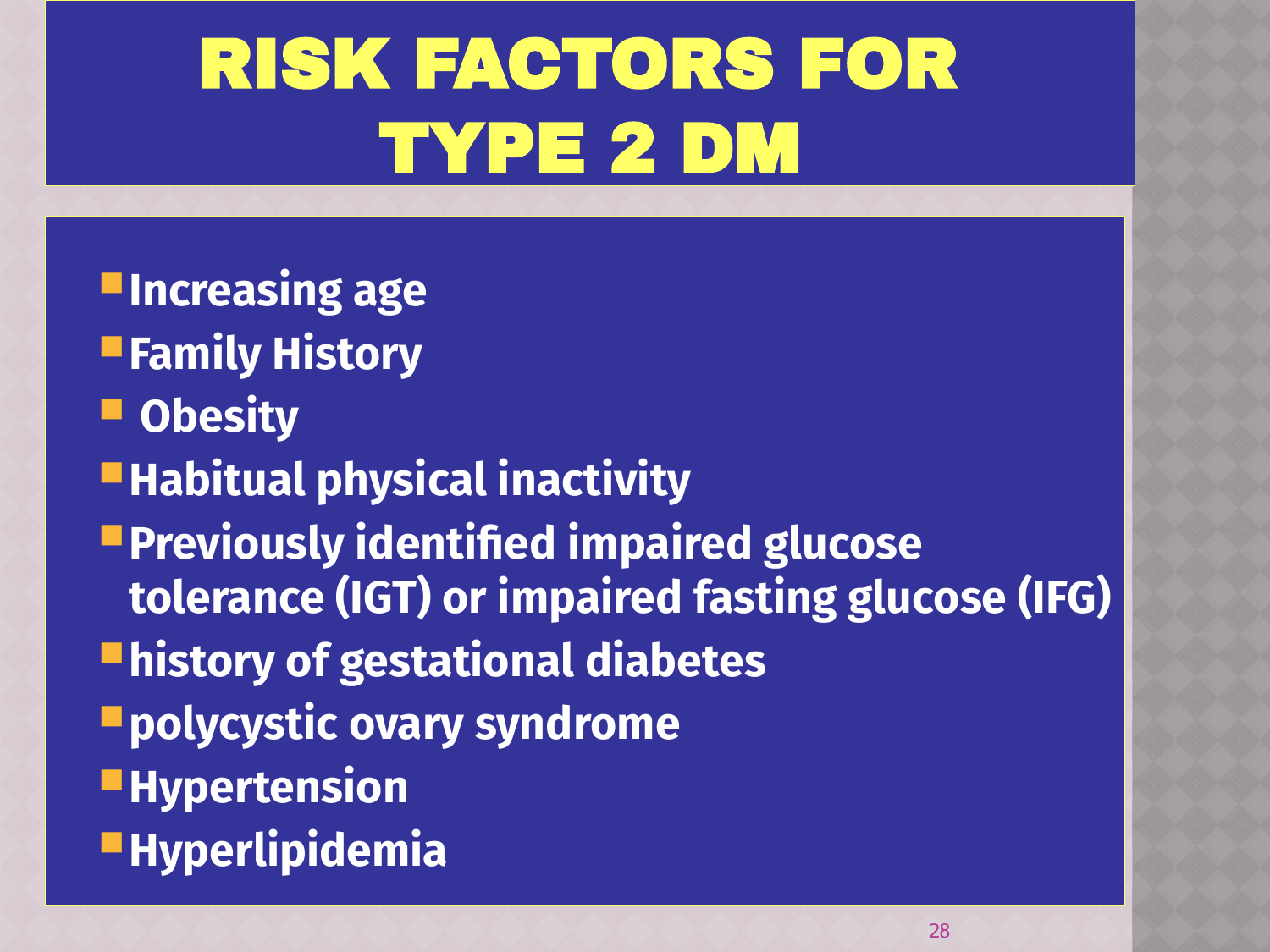

# Risk Factors for type 2 DM

Increasing age
Family History
 Obesity
Habitual physical inactivity
Previously identified impaired glucose tolerance (IGT) or impaired fasting glucose (IFG)
history of gestational diabetes
polycystic ovary syndrome
Hypertension
Hyperlipidemia

28